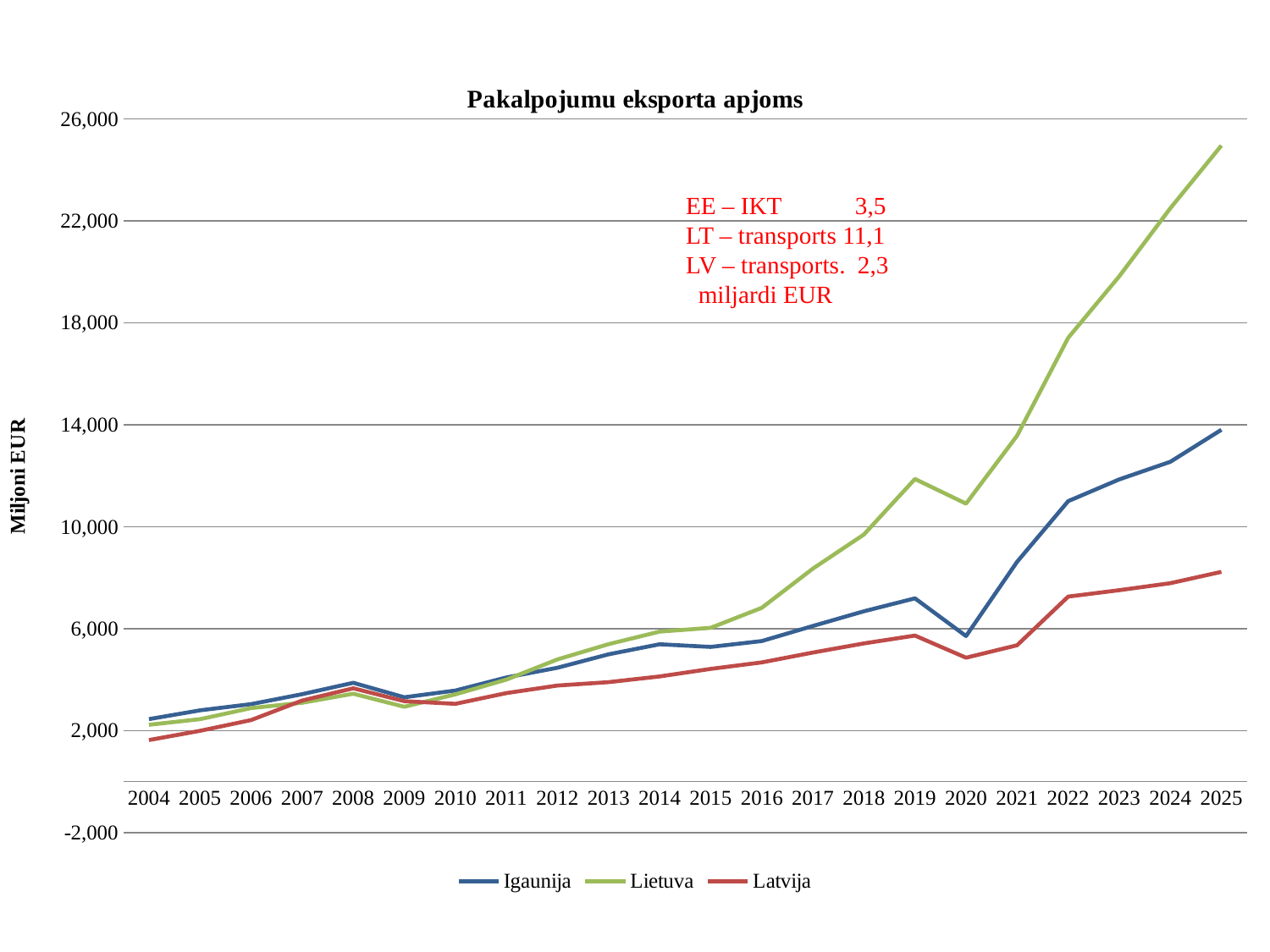

### Chart: Pakalpojumu eksporta apjoms

| Category |  |  |  |
|---|---|---|---|
| 2004 | 2450.2 | 2228.9 | 1628.0 |
| 2005 | 2795.4 | 2448.2 | 1990.0 |
| 2006 | 3038.4 | 2883.7 | 2412.0 |
| 2007 | 3428.1 | 3089.9 | 3179.0 |
| 2008 | 3875.0 | 3446.4 | 3659.0 |
| 2009 | 3306.0 | 2934.0 | 3153.0 |
| 2010 | 3571.0 | 3422.9 | 3050.0 |
| 2011 | 4085.7 | 4000.4 | 3471.0 |
| 2012 | 4465.3 | 4792.9 | 3767.0 |
| 2013 | 4992.2 | 5390.2 | 3900.0 |
| 2014 | 5386.7 | 5883.7 | 4125.0 |
| 2015 | 5283.3 | 6030.9 | 4421.0 |
| 2016 | 5511.9 | 6815.1 | 4675.3 |
| 2017 | 6104.4 | 8353.4 | 5061.6 |
| 2018 | 6681.7 | 9692.8 | 5419.8 |
| 2019 | 7188.2 | 11871.3 | 5727.1 |
| 2020 | 5708.9 | 10903.2 | 4858.4 |
| 2021 | 8622.3 | 13572.1 | 5347.4 |
| 2022 | 11001.6 | 17411.8 | 7257.2 |
| 2023 | 11855.5 | 19825.2 | 7507.7 |
| 2024 | 12547.6 | 22493.4 | 7782.9 |
| 2025 | 13804.0 | 24956.1 | 8227.1 |
EE – IKT            3,5
LT – transports 11,1
LV – transports.  2,3
  miljardi EUR